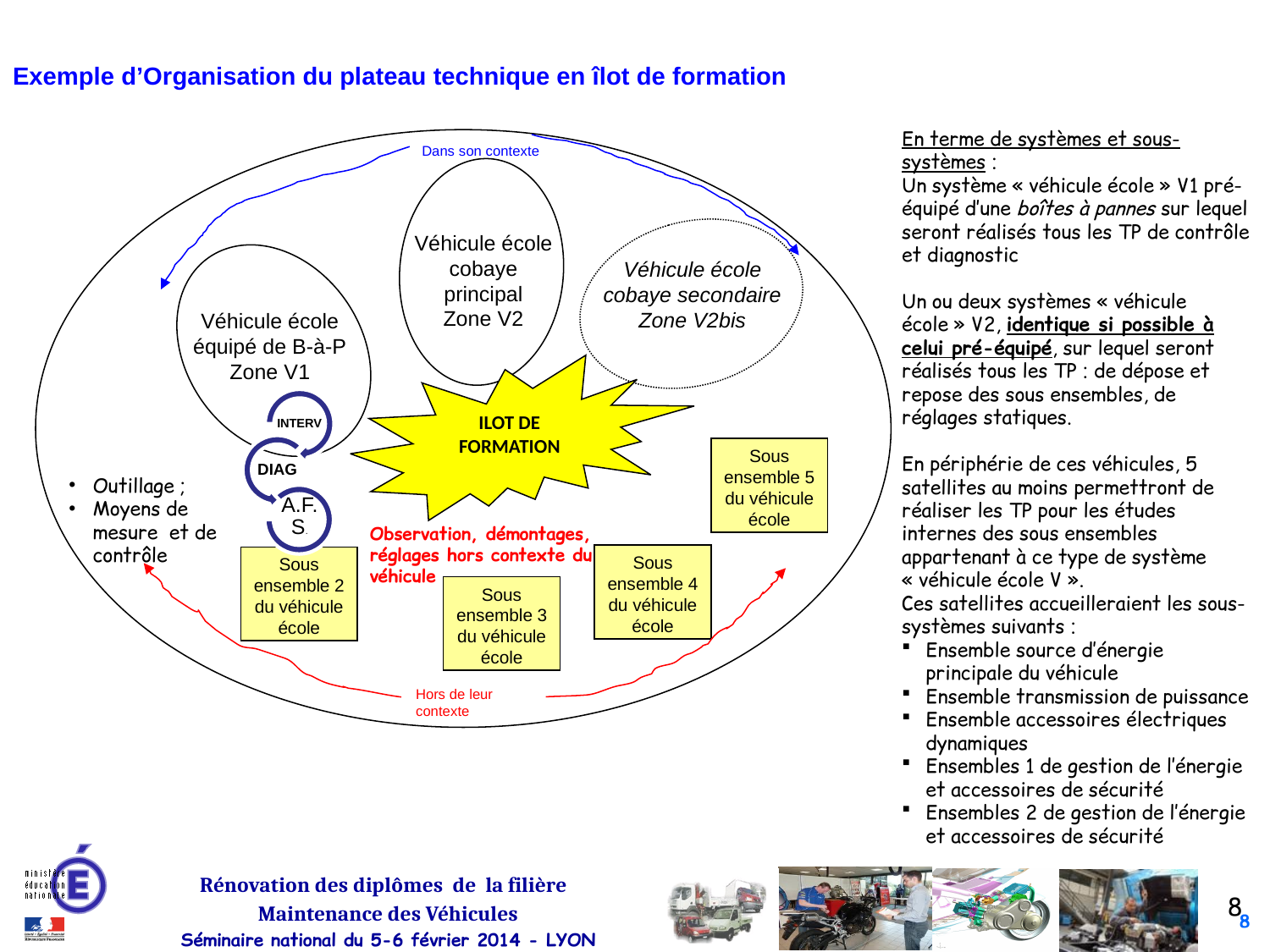

Exemple d’Organisation du plateau technique en îlot de formation

Dans son contexte
En terme de systèmes et sous-systèmes :
Un système « véhicule école » V1 pré-équipé d’une boîtes à pannes sur lequel seront réalisés tous les TP de contrôle et diagnostic

Un ou deux systèmes « véhicule école » V2, identique si possible à celui pré-équipé, sur lequel seront réalisés tous les TP : de dépose et repose des sous ensembles, de réglages statiques.

En périphérie de ces véhicules, 5 satellites au moins permettront de réaliser les TP pour les études internes des sous ensembles appartenant à ce type de système « véhicule école V ».
Ces satellites accueilleraient les sous-systèmes suivants :
Ensemble source d’énergie principale du véhicule
Ensemble transmission de puissance
Ensemble accessoires électriques dynamiques
Ensembles 1 de gestion de l’énergie et accessoires de sécurité
Ensembles 2 de gestion de l’énergie et accessoires de sécurité

Véhicule école cobaye principal
Zone V2

Véhicule école cobaye secondaire
Zone V2bis

Véhicule école équipé de B-à-P
Zone V1
ILOT DE FORMATION
INTERV
DIAG
A.F.S.
Sous ensemble 5 du véhicule école
Outillage ;
Moyens de mesure  et de contrôle
Observation, démontages, réglages hors contexte du véhicule
Sous ensemble 4 du véhicule école
Sous ensemble 2 du véhicule école

Sous ensemble 3 du véhicule école
Hors de leur contexte
8